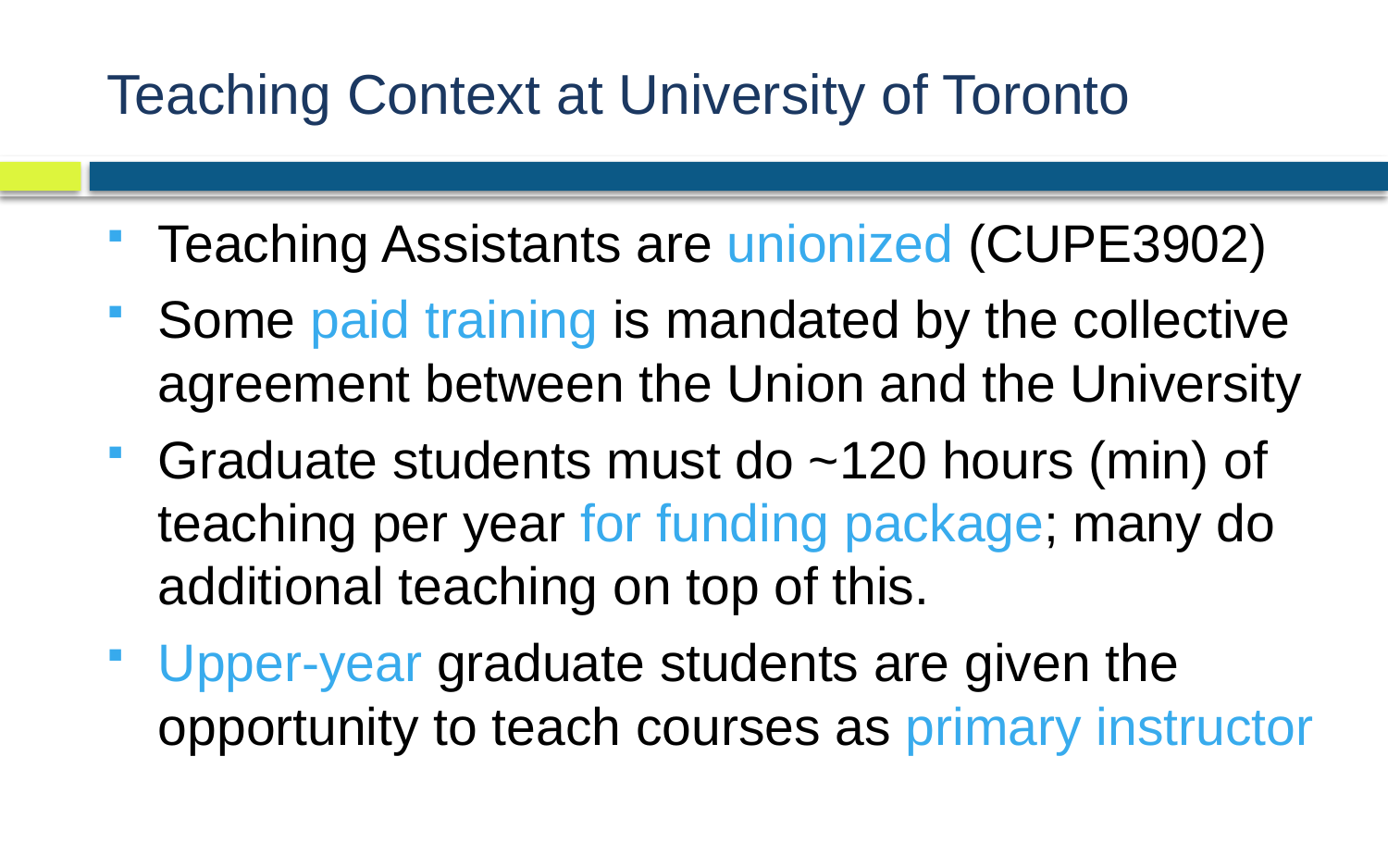

# Teaching Context at University of Toronto
Teaching Assistants are unionized (CUPE3902)
Some paid training is mandated by the collective agreement between the Union and the University
Graduate students must do ~120 hours (min) of teaching per year for funding package; many do additional teaching on top of this.
Upper-year graduate students are given the opportunity to teach courses as primary instructor